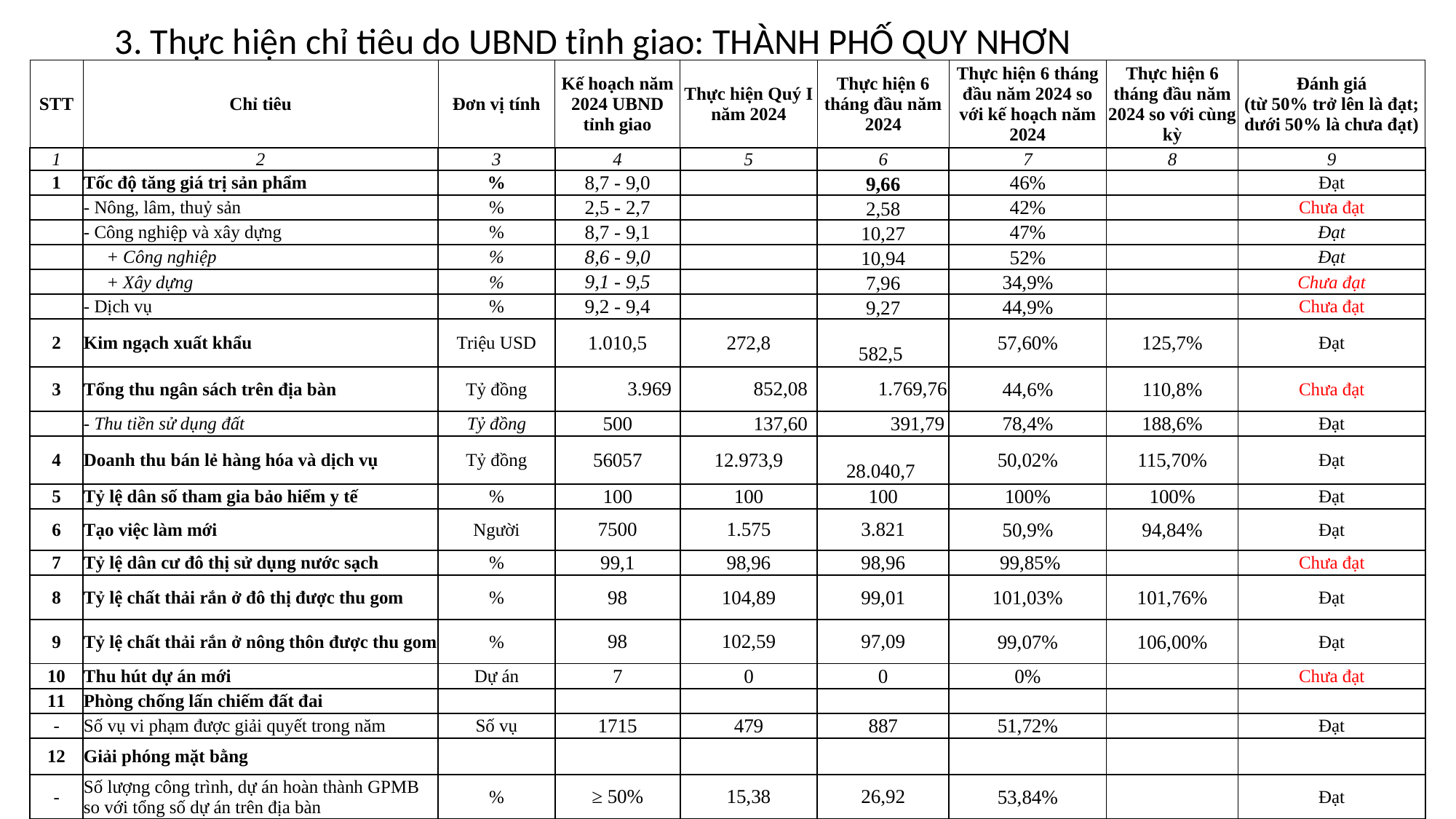

3. Thực hiện chỉ tiêu do UBND tỉnh giao: THÀNH PHỐ QUY NHƠN
| STT | Chỉ tiêu | Đơn vị tính | Kế hoạch năm 2024 UBND tỉnh giao | Thực hiện Quý I năm 2024 | Thực hiện 6 tháng đầu năm 2024 | Thực hiện 6 tháng đầu năm 2024 so với kế hoạch năm 2024 | Thực hiện 6 tháng đầu năm 2024 so với cùng kỳ | Đánh giá (từ 50% trở lên là đạt; dưới 50% là chưa đạt) |
| --- | --- | --- | --- | --- | --- | --- | --- | --- |
| 1 | 2 | 3 | 4 | 5 | 6 | 7 | 8 | 9 |
| 1 | Tốc độ tăng giá trị sản phẩm | % | 8,7 - 9,0 |  | 9,66 | 46% |  | Đạt |
|  | - Nông, lâm, thuỷ sản | % | 2,5 - 2,7 |  | 2,58 | 42% |  | Chưa đạt |
|  | - Công nghiệp và xây dựng | % | 8,7 - 9,1 |  | 10,27 | 47% |  | Đạt |
|  | + Công nghiệp | % | 8,6 - 9,0 |  | 10,94 | 52% |  | Đạt |
|  | + Xây dựng | % | 9,1 - 9,5 |  | 7,96 | 34,9% |  | Chưa đạt |
|  | - Dịch vụ | % | 9,2 - 9,4 |  | 9,27 | 44,9% |  | Chưa đạt |
| 2 | Kim ngạch xuất khẩu | Triệu USD | 1.010,5 | 272,8 | 582,5 | 57,60% | 125,7% | Đạt |
| 3 | Tổng thu ngân sách trên địa bàn | Tỷ đồng | 3.969 | 852,08 | 1.769,76 | 44,6% | 110,8% | Chưa đạt |
|  | - Thu tiền sử dụng đất | Tỷ đồng | 500 | 137,60 | 391,79 | 78,4% | 188,6% | Đạt |
| 4 | Doanh thu bán lẻ hàng hóa và dịch vụ | Tỷ đồng | 56057 | 12.973,9 | 28.040,7 | 50,02% | 115,70% | Đạt |
| 5 | Tỷ lệ dân số tham gia bảo hiểm y tế | % | 100 | 100 | 100 | 100% | 100% | Đạt |
| 6 | Tạo việc làm mới | Người | 7500 | 1.575 | 3.821 | 50,9% | 94,84% | Đạt |
| 7 | Tỷ lệ dân cư đô thị sử dụng nước sạch | % | 99,1 | 98,96 | 98,96 | 99,85% |  | Chưa đạt |
| 8 | Tỷ lệ chất thải rắn ở đô thị được thu gom | % | 98 | 104,89 | 99,01 | 101,03% | 101,76% | Đạt |
| 9 | Tỷ lệ chất thải rắn ở nông thôn được thu gom | % | 98 | 102,59 | 97,09 | 99,07% | 106,00% | Đạt |
| 10 | Thu hút dự án mới | Dự án | 7 | 0 | 0 | 0% |  | Chưa đạt |
| 11 | Phòng chống lấn chiếm đất đai |  |  |  |  |  |  |  |
| - | Số vụ vi phạm được giải quyết trong năm | Số vụ | 1715 | 479 | 887 | 51,72% |  | Đạt |
| 12 | Giải phóng mặt bằng |  |  |  |  |  |  |  |
| - | Số lượng công trình, dự án hoàn thành GPMB so với tổng số dự án trên địa bàn | % | ≥ 50% | 15,38 | 26,92 | 53,84% |  | Đạt |